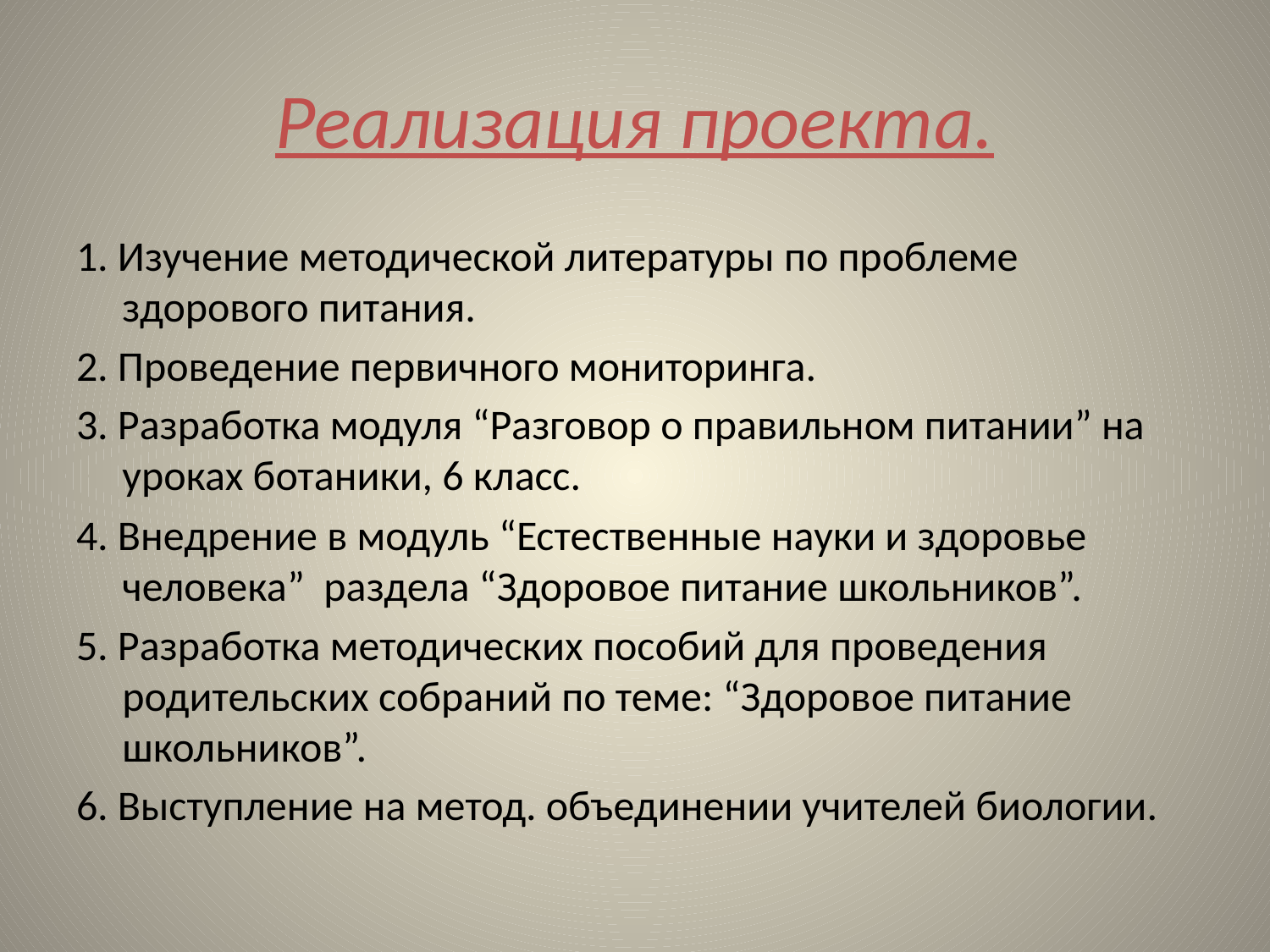

# Реализация проекта.
1. Изучение методической литературы по проблеме здорового питания.
2. Проведение первичного мониторинга.
3. Разработка модуля “Разговор о правильном питании” на уроках ботаники, 6 класс.
4. Внедрение в модуль “Естественные науки и здоровье человека”  раздела “Здоровое питание школьников”.
5. Разработка методических пособий для проведения родительских собраний по теме: “Здоровое питание школьников”.
6. Выступление на метод. объединении учителей биологии.